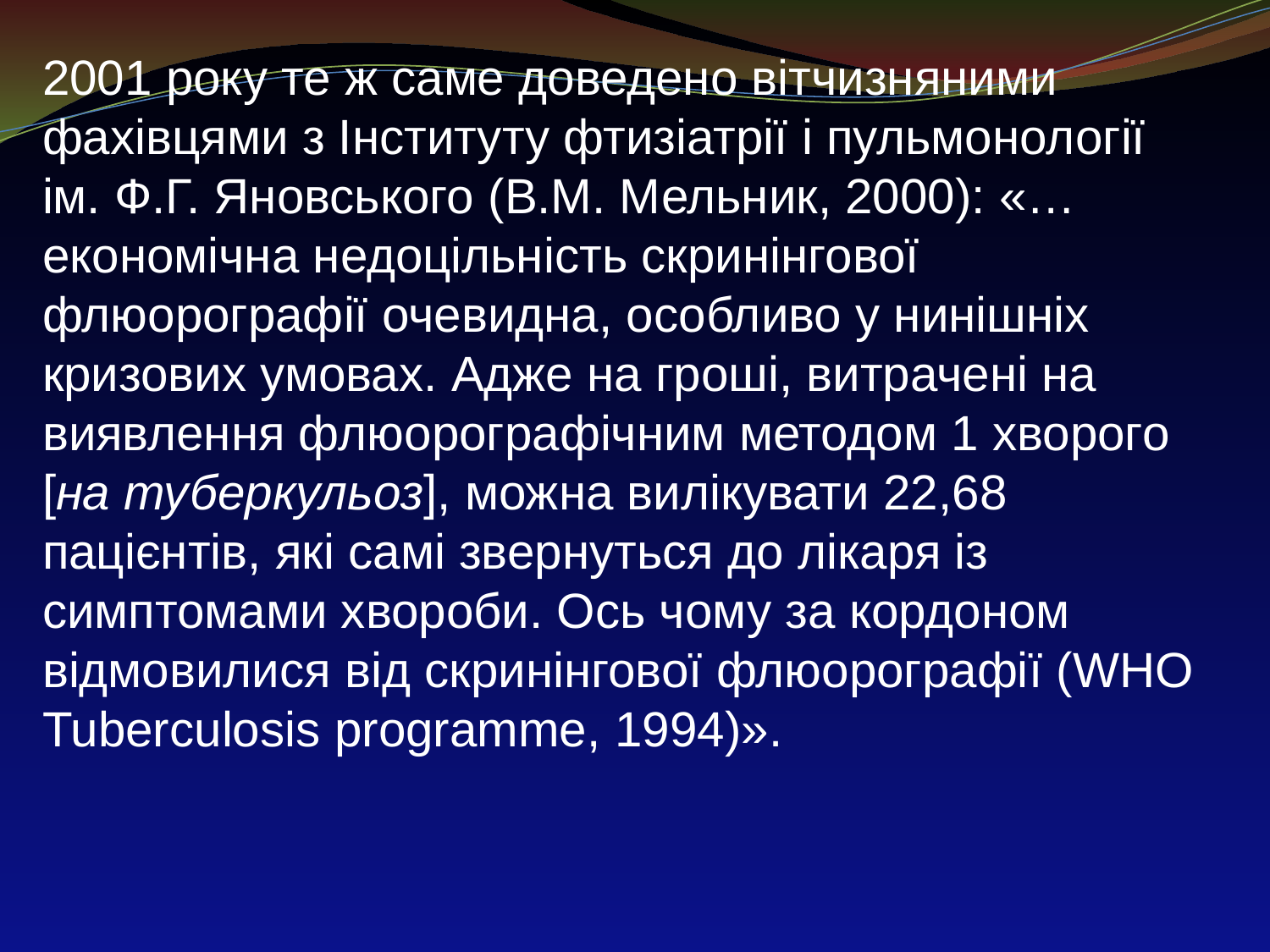

2001 року те ж саме доведено вітчизняними фахівцями з Інституту фтизіатрії і пульмонології ім. Ф.Г. Яновського (В.М. Мельник, 2000): «…економічна недоцільність скринінгової флюорографії очевидна, особливо у нинішніх кризових умовах. Адже на гроші, витрачені на виявлення флюорографічним методом 1 хворого [на туберкульоз], можна вилікувати 22,68 пацієнтів, які самі звернуться до лікаря із симптомами хвороби. Ось чому за кордоном відмовилися від скринінгової флюорографії (WHO Tuberculosis programme, 1994)».